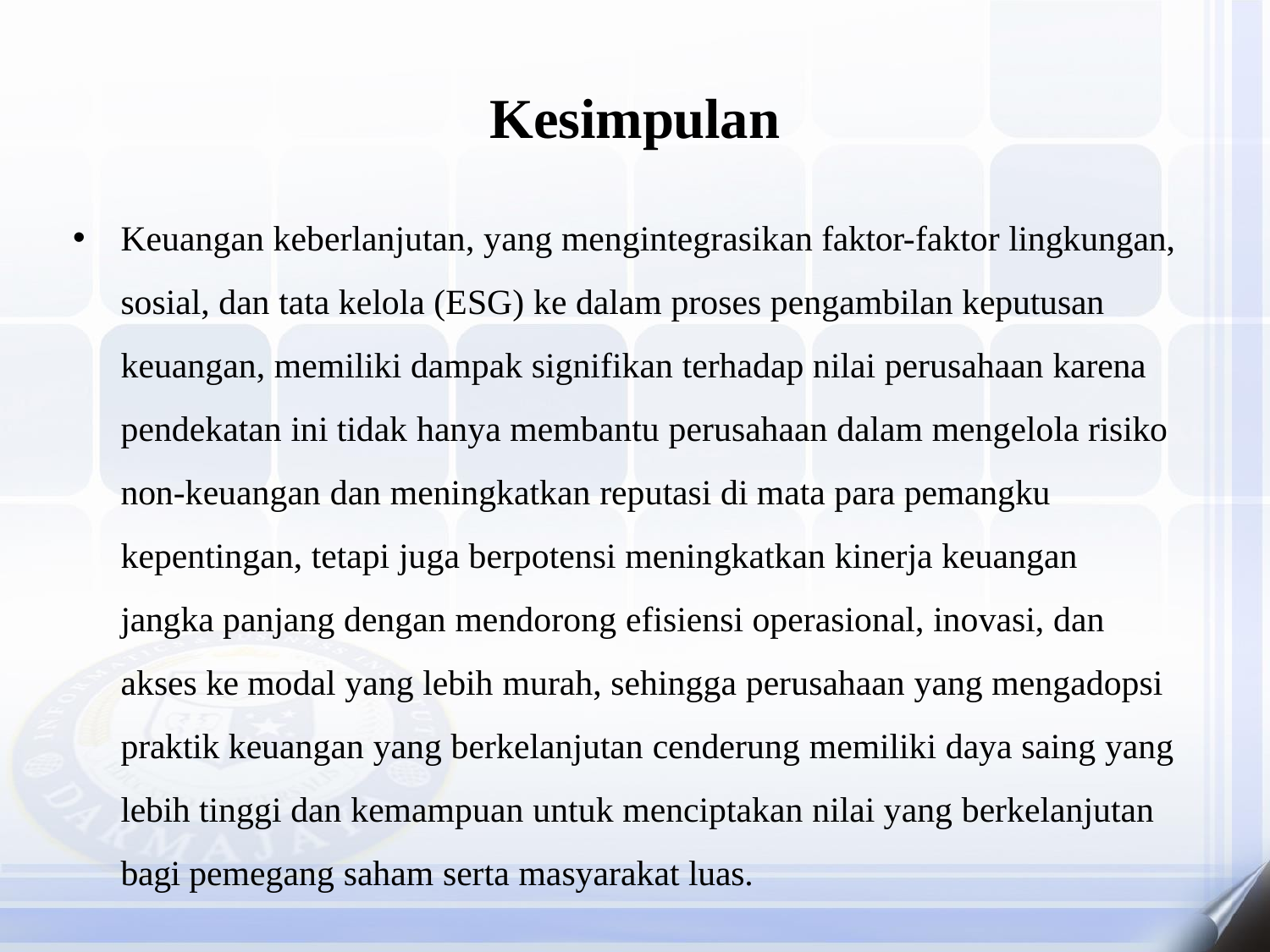

# Kesimpulan
Keuangan keberlanjutan, yang mengintegrasikan faktor-faktor lingkungan, sosial, dan tata kelola (ESG) ke dalam proses pengambilan keputusan keuangan, memiliki dampak signifikan terhadap nilai perusahaan karena pendekatan ini tidak hanya membantu perusahaan dalam mengelola risiko non-keuangan dan meningkatkan reputasi di mata para pemangku kepentingan, tetapi juga berpotensi meningkatkan kinerja keuangan jangka panjang dengan mendorong efisiensi operasional, inovasi, dan akses ke modal yang lebih murah, sehingga perusahaan yang mengadopsi praktik keuangan yang berkelanjutan cenderung memiliki daya saing yang lebih tinggi dan kemampuan untuk menciptakan nilai yang berkelanjutan bagi pemegang saham serta masyarakat luas.